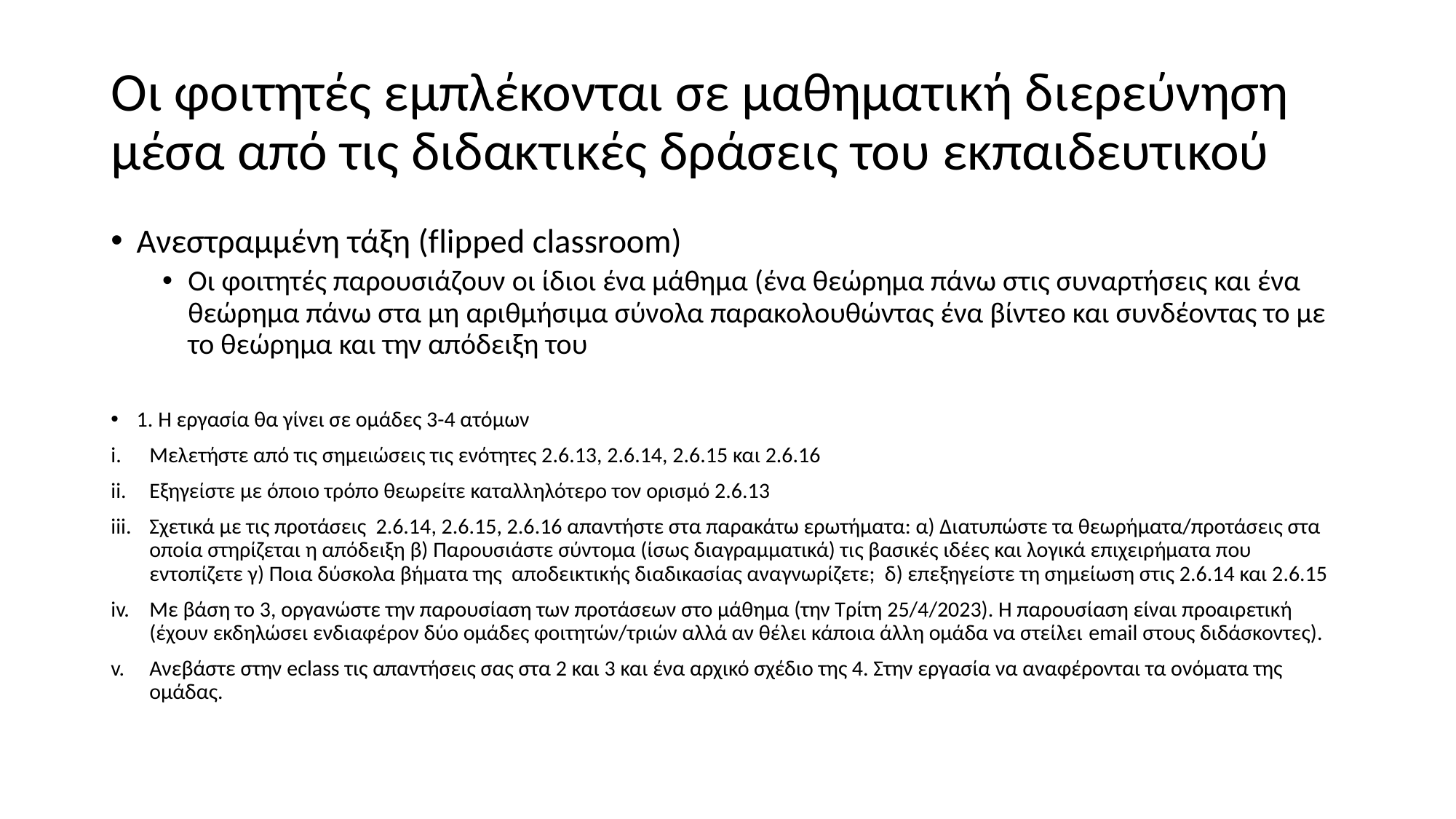

# Oι φοιτητές εμπλέκονται σε μαθηματική διερεύνηση μέσα από τις διδακτικές δράσεις του εκπαιδευτικού
Ανεστραμμένη τάξη (flipped classroom)
Οι φοιτητές παρουσιάζουν οι ίδιοι ένα μάθημα (ένα θεώρημα πάνω στις συναρτήσεις και ένα θεώρημα πάνω στα μη αριθμήσιμα σύνολα παρακολουθώντας ένα βίντεο και συνδέοντας το με το θεώρημα και την απόδειξη του

1. Η εργασία θα γίνει σε ομάδες 3-4 ατόμων
Μελετήστε από τις σημειώσεις τις ενότητες 2.6.13, 2.6.14, 2.6.15 και 2.6.16
Εξηγείστε με όποιο τρόπο θεωρείτε καταλληλότερο τον ορισμό 2.6.13
Σχετικά με τις προτάσεις  2.6.14, 2.6.15, 2.6.16 απαντήστε στα παρακάτω ερωτήματα: α) Διατυπώστε τα θεωρήματα/προτάσεις στα οποία στηρίζεται η απόδειξη β) Παρουσιάστε σύντομα (ίσως διαγραμματικά) τις βασικές ιδέες και λογικά επιχειρήματα που εντοπίζετε γ) Ποια δύσκολα βήματα της  αποδεικτικής διαδικασίας αναγνωρίζετε;  δ) επεξηγείστε τη σημείωση στις 2.6.14 και 2.6.15
Με βάση το 3, οργανώστε την παρουσίαση των προτάσεων στο μάθημα (την Τρίτη 25/4/2023). Η παρουσίαση είναι προαιρετική (έχουν εκδηλώσει ενδιαφέρον δύο ομάδες φοιτητών/τριών αλλά αν θέλει κάποια άλλη ομάδα να στείλει email στους διδάσκοντες).
Ανεβάστε στην eclass τις απαντήσεις σας στα 2 και 3 και ένα αρχικό σχέδιο της 4. Στην εργασία να αναφέρονται τα ονόματα της ομάδας.